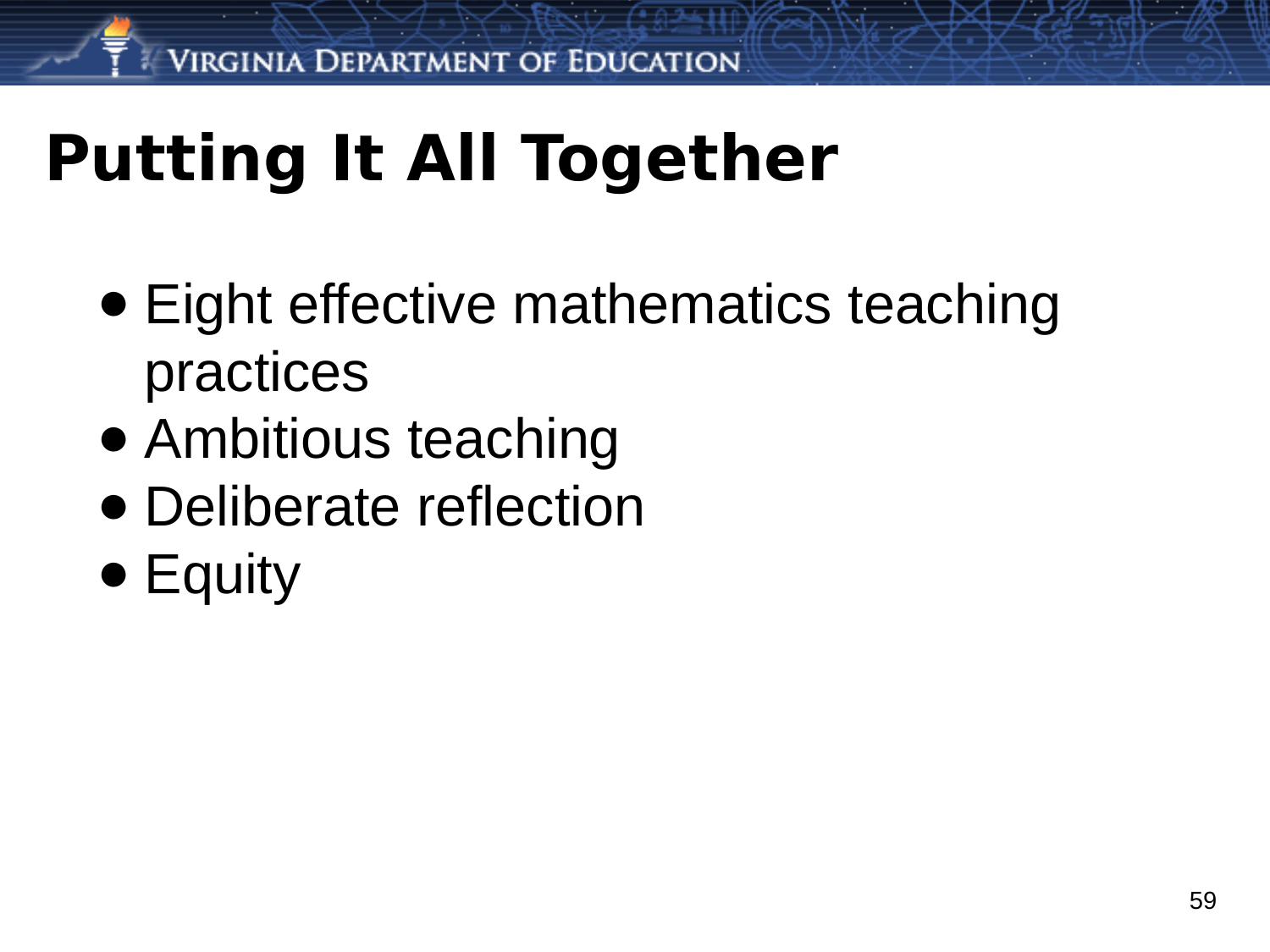

# Putting It All Together
Eight effective mathematics teaching practices
Ambitious teaching
Deliberate reflection
Equity
59